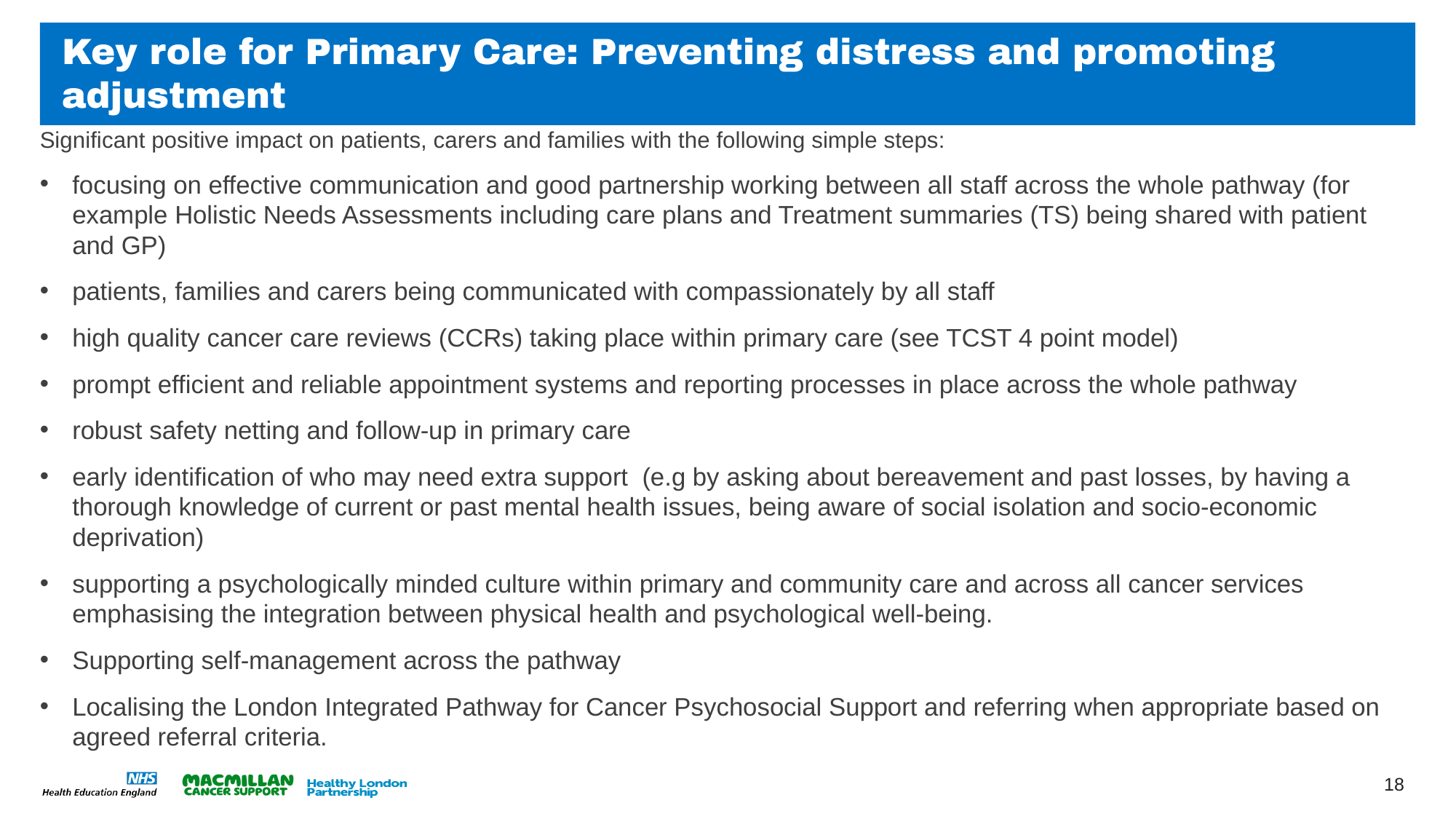

# Key role for Primary Care: Preventing distress and promoting adjustment
Significant positive impact on patients, carers and families with the following simple steps:
focusing on effective communication and good partnership working between all staff across the whole pathway (for example Holistic Needs Assessments including care plans and Treatment summaries (TS) being shared with patient and GP)
patients, families and carers being communicated with compassionately by all staff
high quality cancer care reviews (CCRs) taking place within primary care (see TCST 4 point model)
prompt efficient and reliable appointment systems and reporting processes in place across the whole pathway
robust safety netting and follow-up in primary care
early identification of who may need extra support  (e.g by asking about bereavement and past losses, by having a thorough knowledge of current or past mental health issues, being aware of social isolation and socio-economic deprivation)
supporting a psychologically minded culture within primary and community care and across all cancer services emphasising the integration between physical health and psychological well-being.
Supporting self-management across the pathway
Localising the London Integrated Pathway for Cancer Psychosocial Support and referring when appropriate based on agreed referral criteria.

18